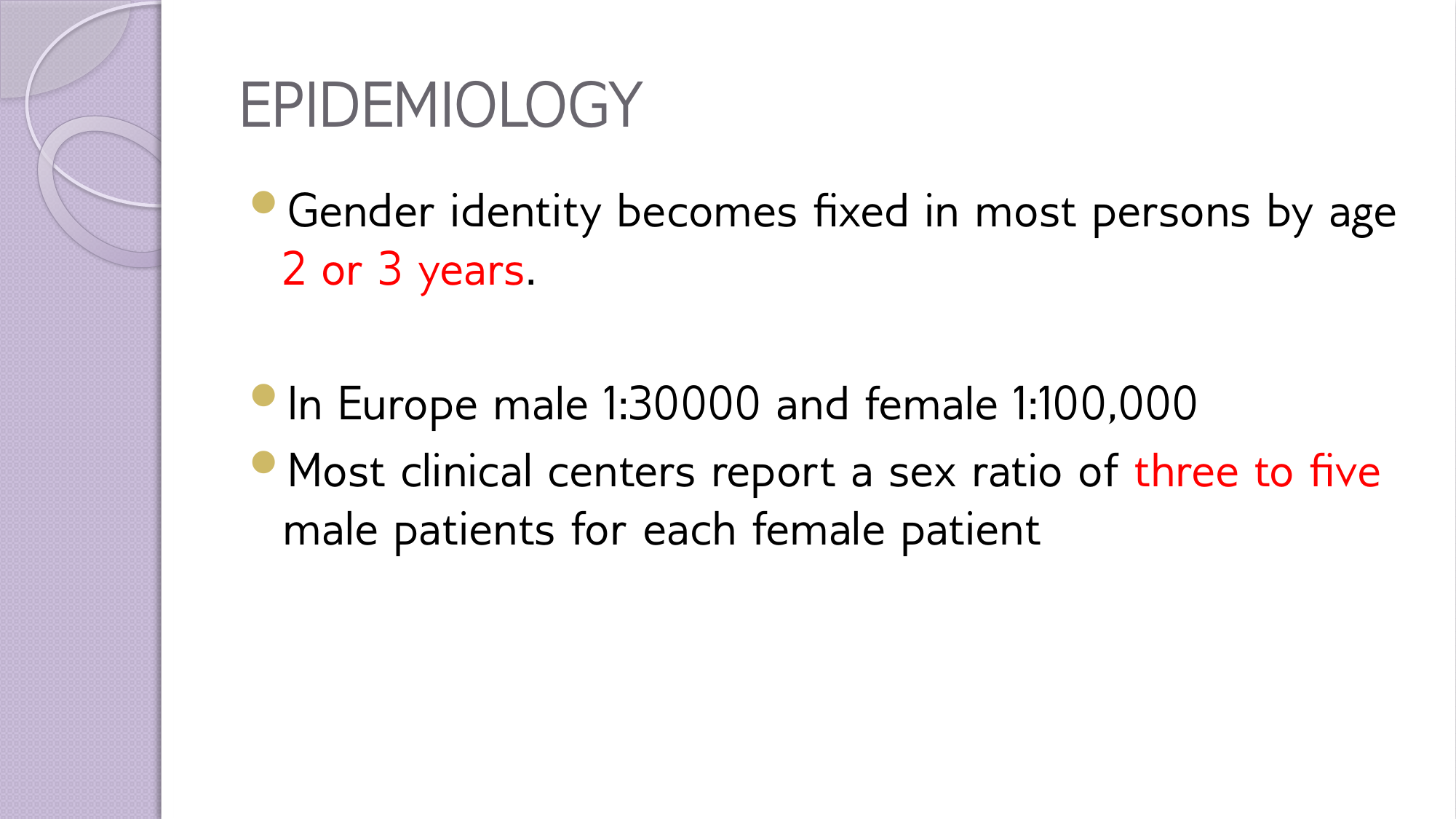

# EPIDEMIOLOGY
Gender identity becomes fixed in most persons by age 2 or 3 years.

In Europe male 1:30000 and female 1:100,000
Most clinical centers report a sex ratio of three to five male patients for each female patient